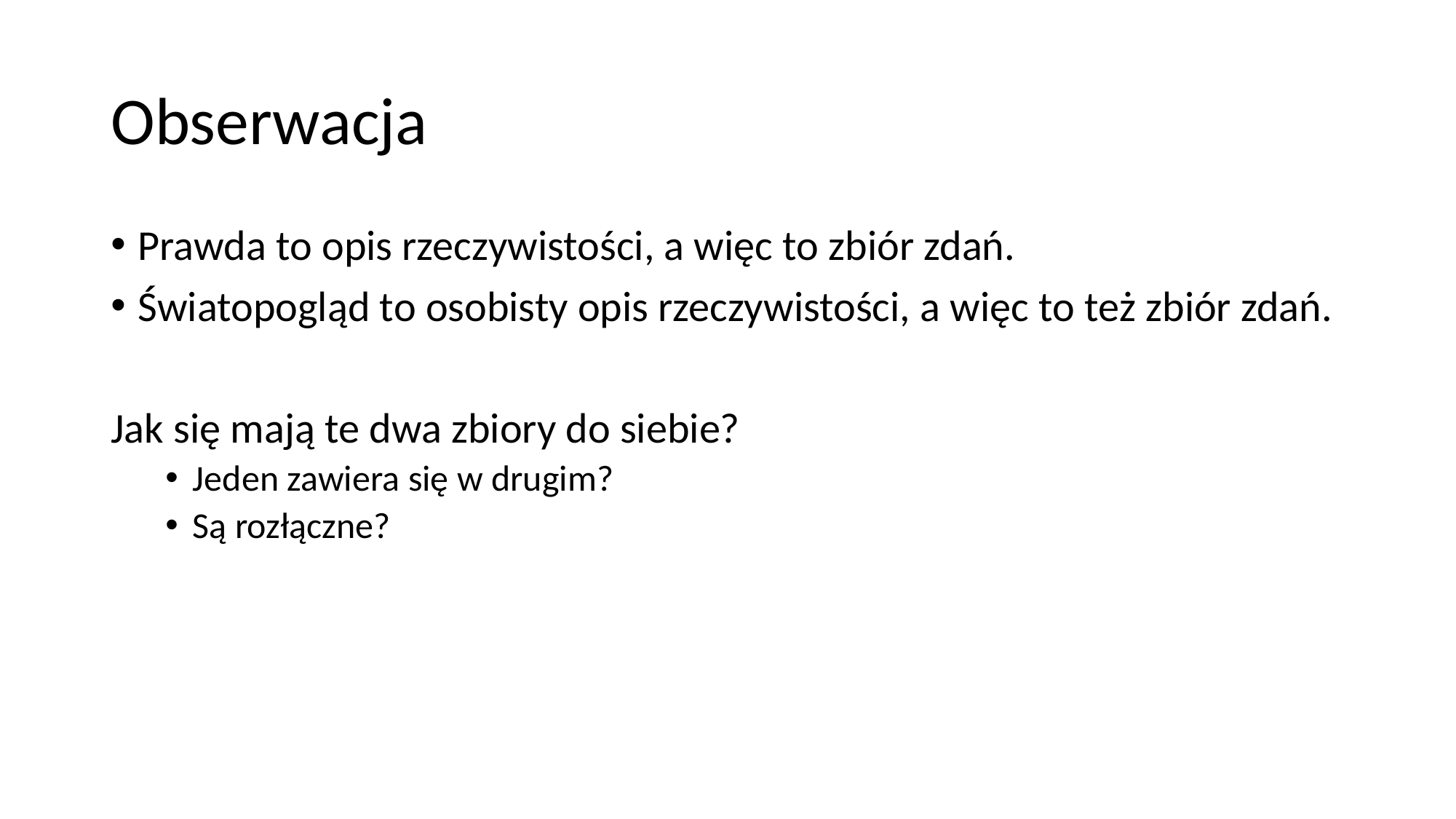

# Obserwacja
Prawda to opis rzeczywistości, a więc to zbiór zdań.
Światopogląd to osobisty opis rzeczywistości, a więc to też zbiór zdań.

Jak się mają te dwa zbiory do siebie?
Jeden zawiera się w drugim?
Są rozłączne?